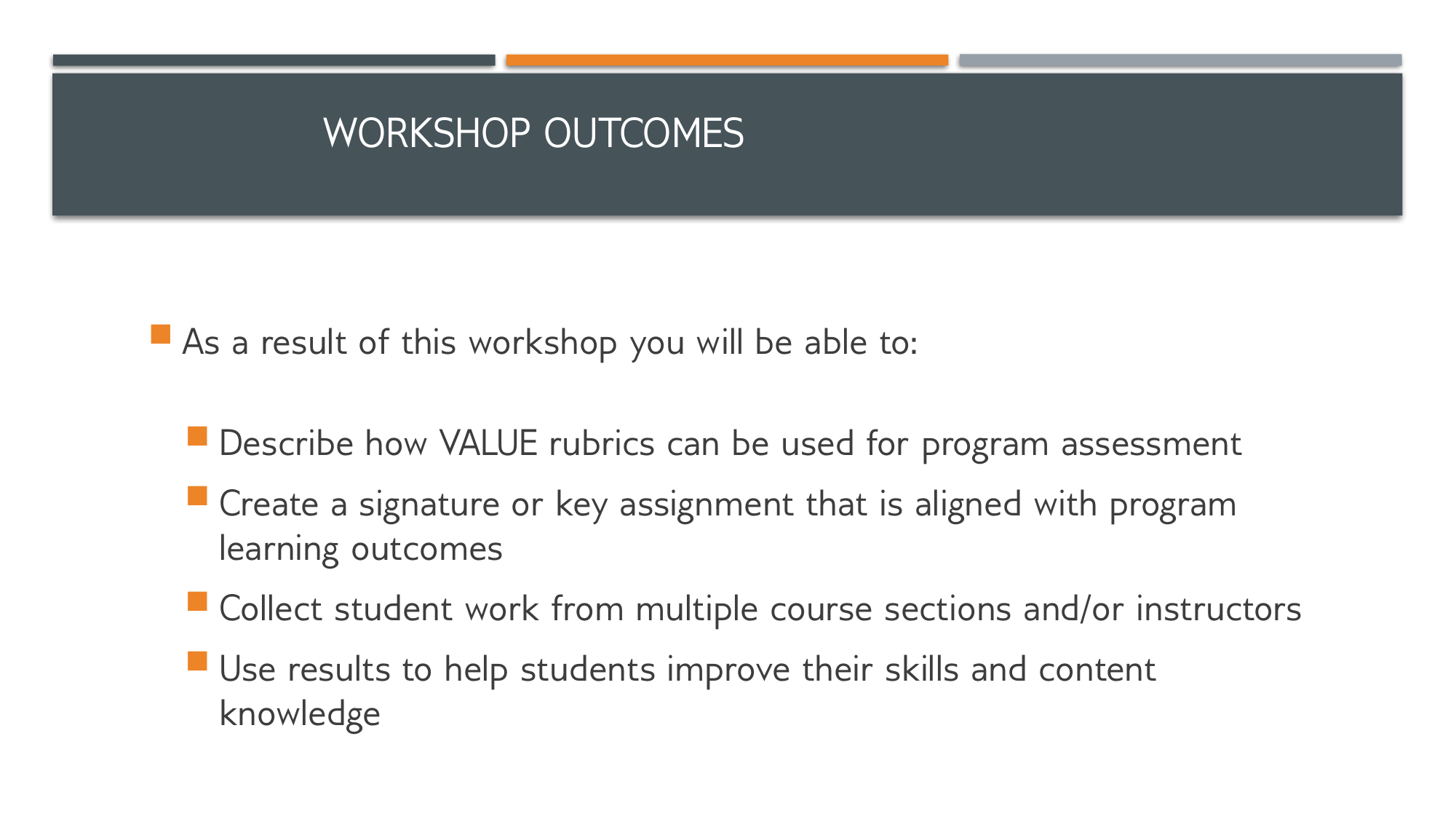

# Workshop Outcomes
As a result of this workshop you will be able to:

Describe how VALUE rubrics can be used for program assessment
Create a signature or key assignment that is aligned with program learning outcomes
Collect student work from multiple course sections and/or instructors
Use results to help students improve their skills and content knowledge